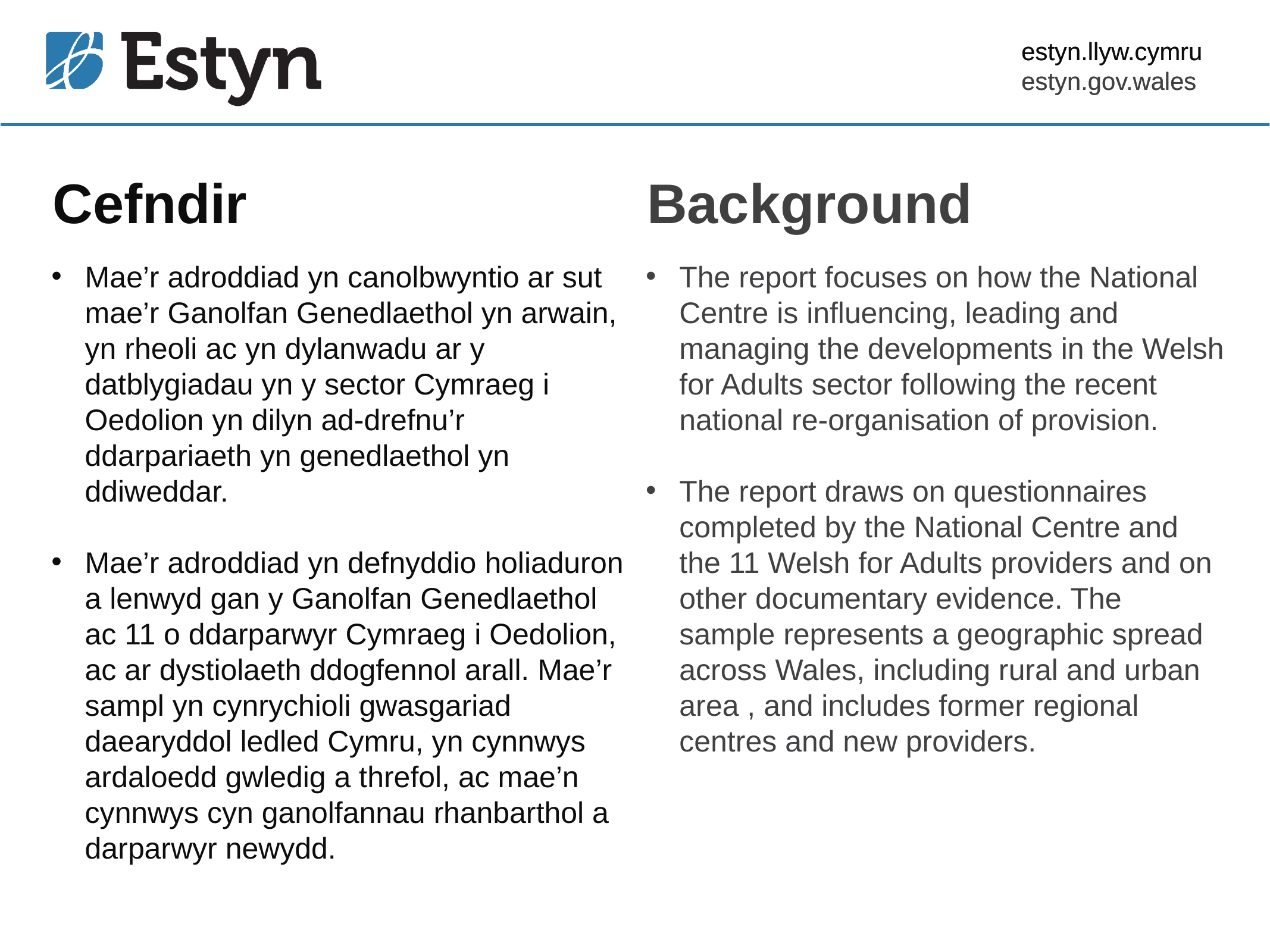

estyn.llyw.cymru
estyn.gov.wales
# Cefndir
Background
Mae’r adroddiad yn canolbwyntio ar sut mae’r Ganolfan Genedlaethol yn arwain, yn rheoli ac yn dylanwadu ar y datblygiadau yn y sector Cymraeg i Oedolion yn dilyn ad-drefnu’r ddarpariaeth yn genedlaethol yn ddiweddar.

Mae’r adroddiad yn defnyddio holiaduron a lenwyd gan y Ganolfan Genedlaethol ac 11 o ddarparwyr Cymraeg i Oedolion, ac ar dystiolaeth ddogfennol arall. Mae’r sampl yn cynrychioli gwasgariad daearyddol ledled Cymru, yn cynnwys ardaloedd gwledig a threfol, ac mae’n cynnwys cyn ganolfannau rhanbarthol a darparwyr newydd.

The report focuses on how the National Centre is influencing, leading and managing the developments in the Welsh for Adults sector following the recent national re-organisation of provision.

The report draws on questionnaires completed by the National Centre and the 11 Welsh for Adults providers and on other documentary evidence. The sample represents a geographic spread across Wales, including rural and urban area , and includes former regional centres and new providers.